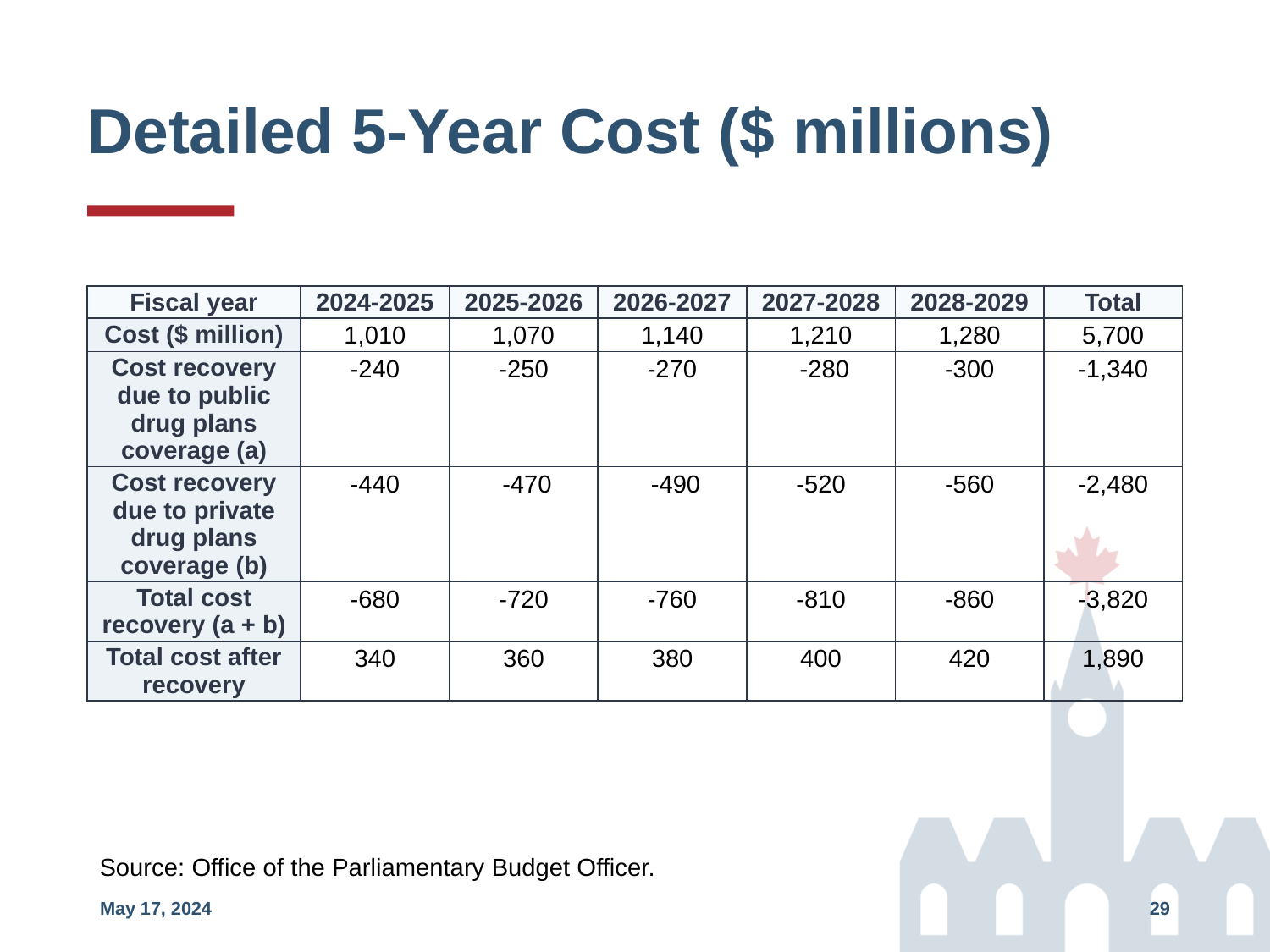

# Detailed 5-Year Cost ($ millions)

| Fiscal year | 2024-2025 | 2025-2026 | 2026-2027 | 2027-2028 | 2028-2029 | Total |
| --- | --- | --- | --- | --- | --- | --- |
| Cost ($ million) | 1,010 | 1,070 | 1,140 | 1,210 | 1,280 | 5,700 |
| Cost recovery due to public drug plans coverage (a) | -240 | -250 | -270 | -280 | -300 | -1,340 |
| Cost recovery due to private drug plans coverage (b) | -440 | -470 | -490 | -520 | -560 | -2,480 |
| Total cost recovery (a + b) | -680 | -720 | -760 | -810 | -860 | -3,820 |
| Total cost after recovery | 340 | 360 | 380 | 400 | 420 | 1,890 |
Source: Office of the Parliamentary Budget Officer.
May 17, 2024
29